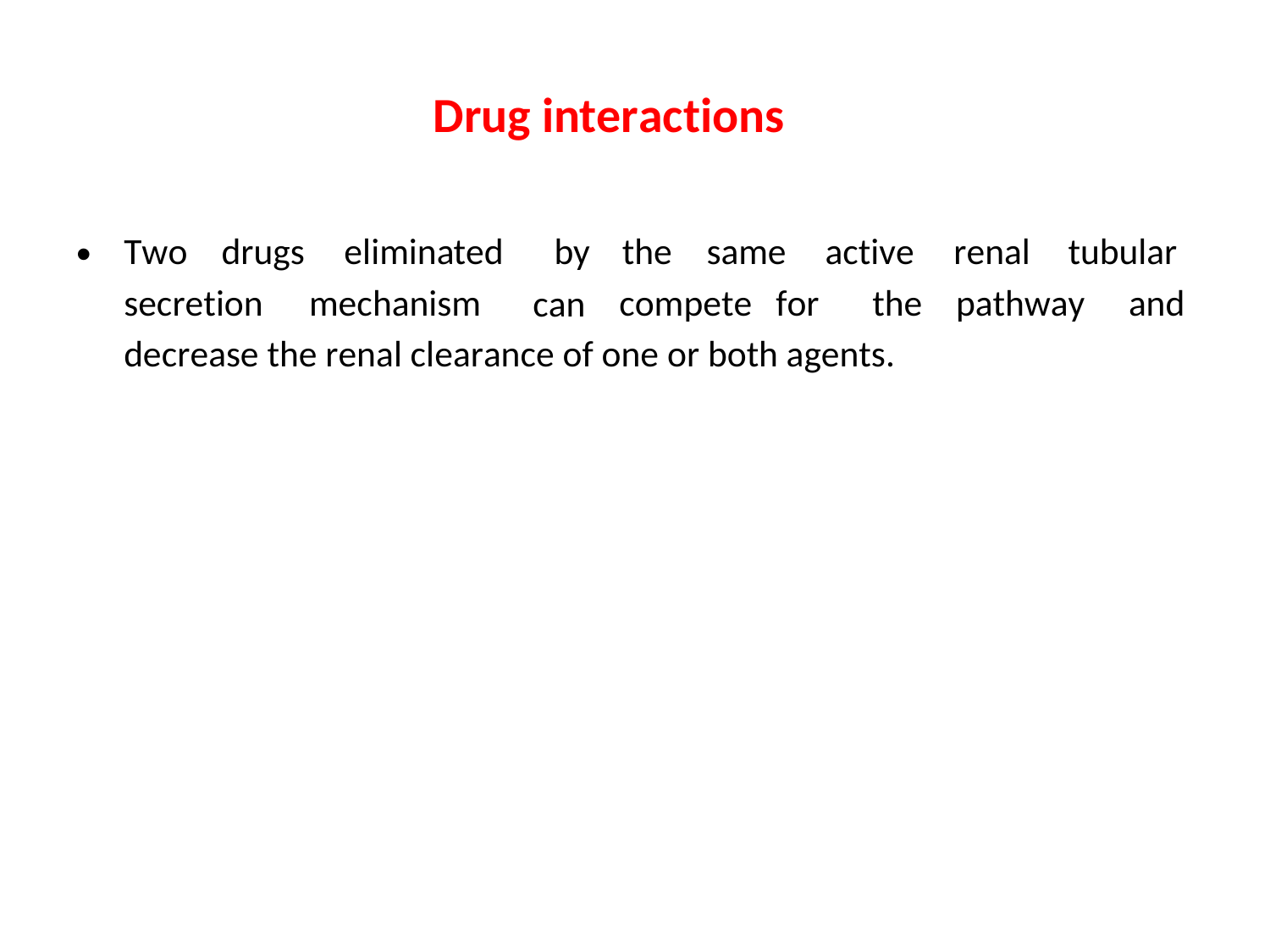

Drug interactions
•
Two
drugs
eliminated
by
can
the
same
active
renal
tubular
secretion
mechanism
compete  for
the
pathway
and
decrease the renal clearance of one or both agents.